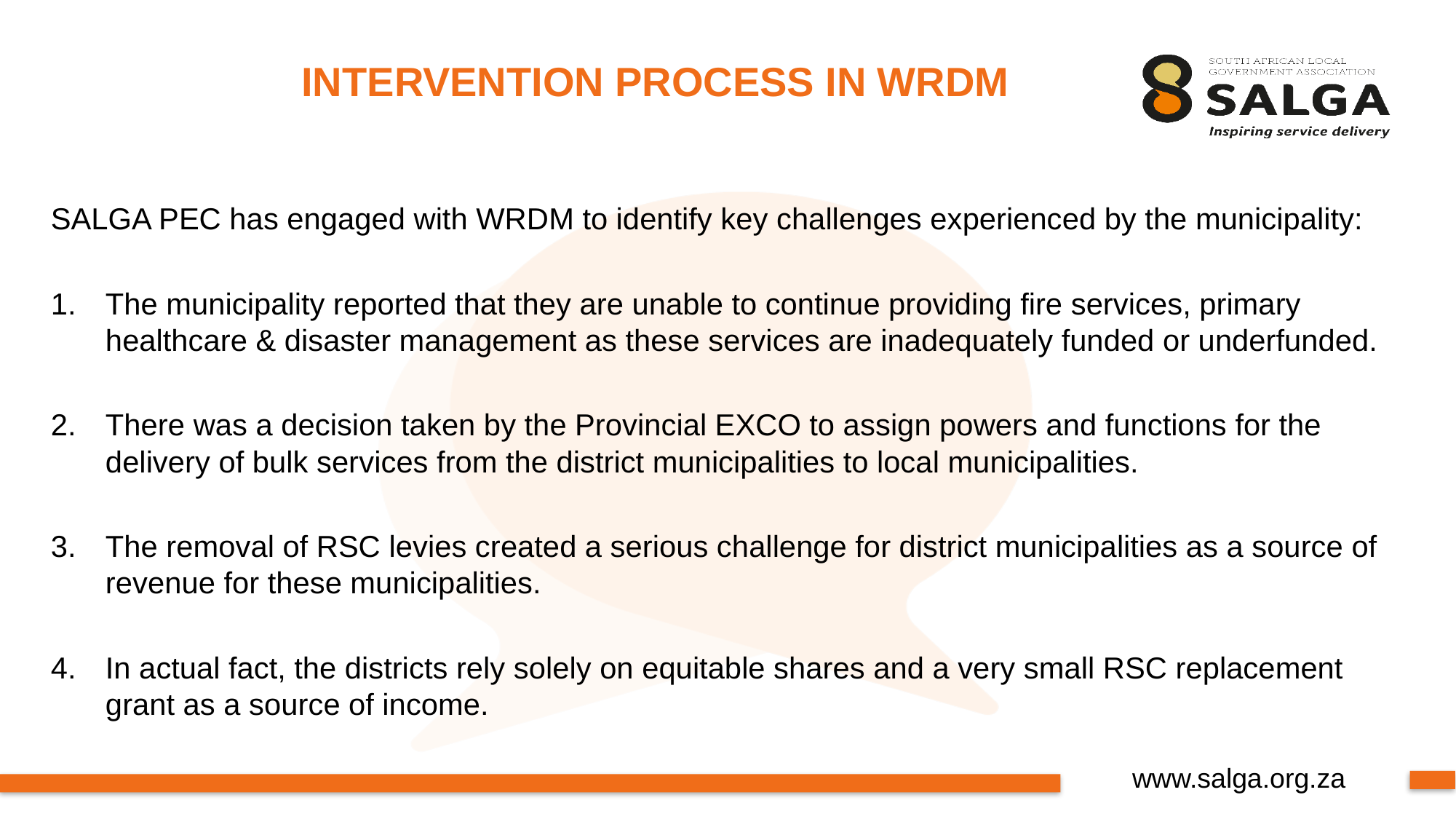

# INTERVENTION PROCESS IN WRDM

SALGA PEC has engaged with WRDM to identify key challenges experienced by the municipality:

The municipality reported that they are unable to continue providing fire services, primary healthcare & disaster management as these services are inadequately funded or underfunded.

There was a decision taken by the Provincial EXCO to assign powers and functions for the delivery of bulk services from the district municipalities to local municipalities.

The removal of RSC levies created a serious challenge for district municipalities as a source of revenue for these municipalities.

In actual fact, the districts rely solely on equitable shares and a very small RSC replacement grant as a source of income.